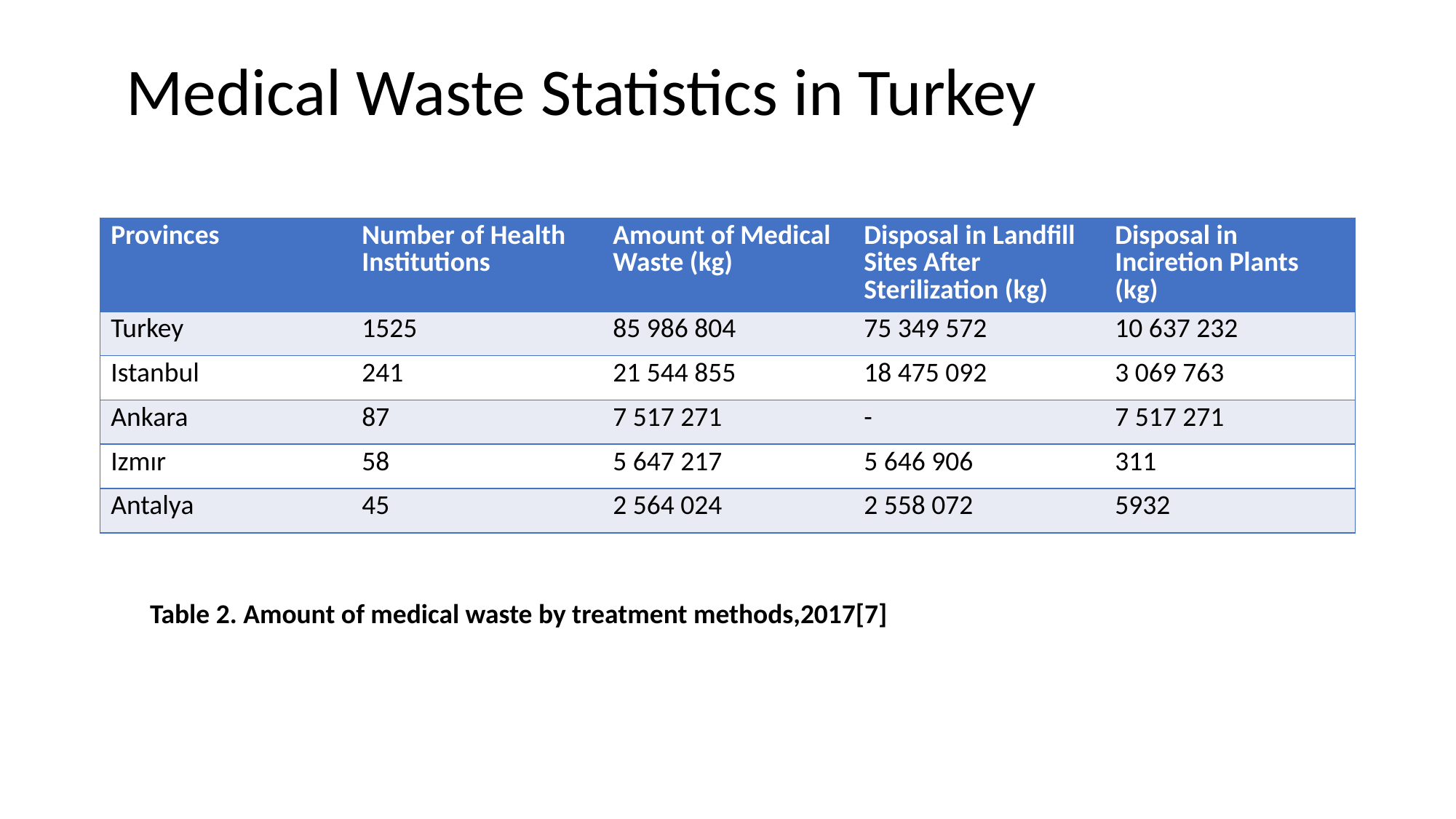

# Medical Waste Statistics in Turkey
| Provinces | Number of Health Institutions | Amount of Medical Waste (kg) | Disposal in Landfill Sites After Sterilization (kg) | Disposal in Inciretion Plants (kg) |
| --- | --- | --- | --- | --- |
| Turkey | 1525 | 85 986 804 | 75 349 572 | 10 637 232 |
| Istanbul | 241 | 21 544 855 | 18 475 092 | 3 069 763 |
| Ankara | 87 | 7 517 271 | - | 7 517 271 |
| Izmır | 58 | 5 647 217 | 5 646 906 | 311 |
| Antalya | 45 | 2 564 024 | 2 558 072 | 5932 |
Table 2. Amount of medical waste by treatment methods,2017[7]